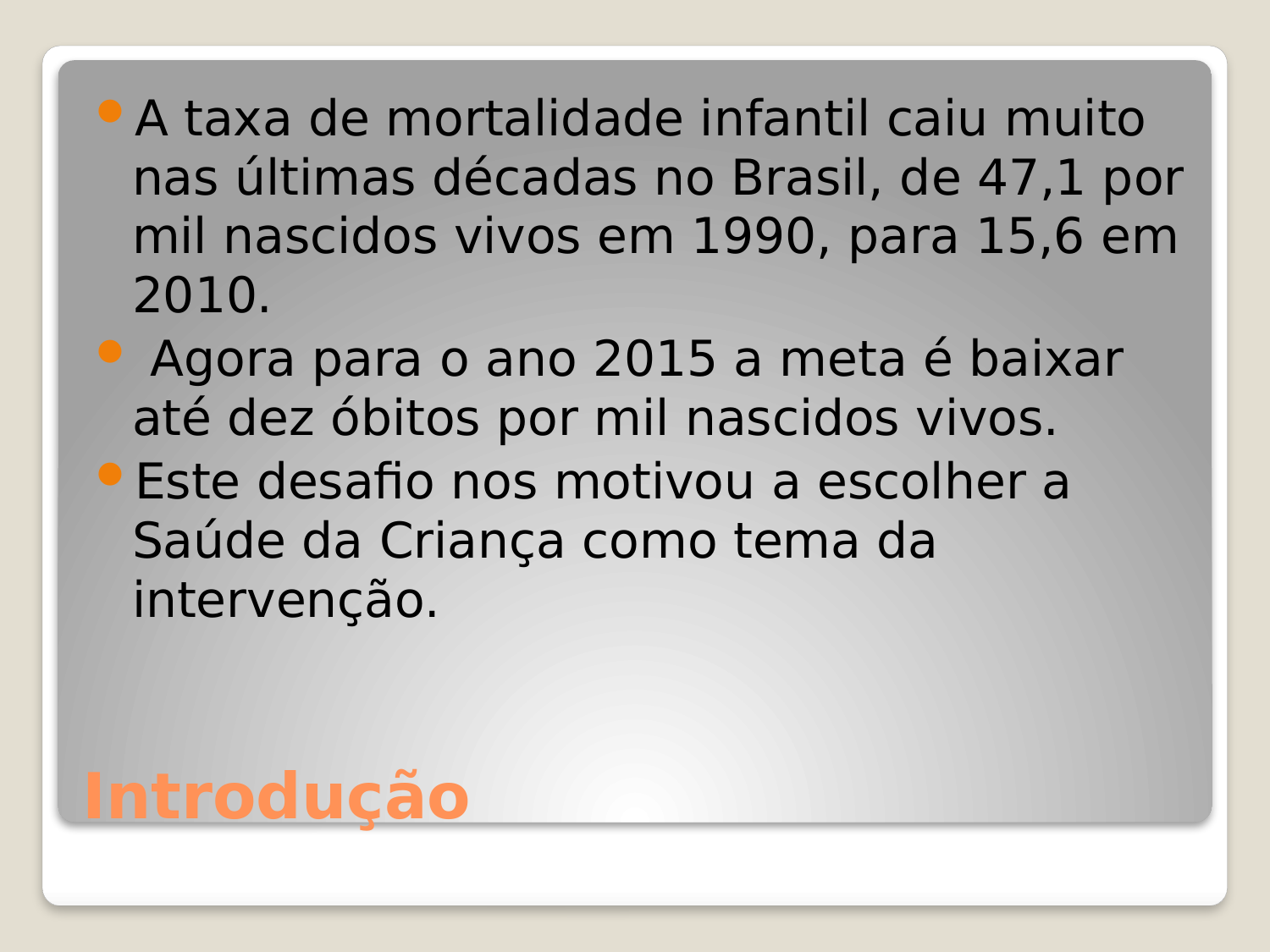

A taxa de mortalidade infantil caiu muito nas últimas décadas no Brasil, de 47,1 por mil nascidos vivos em 1990, para 15,6 em 2010.
 Agora para o ano 2015 a meta é baixar até dez óbitos por mil nascidos vivos.
Este desafio nos motivou a escolher a Saúde da Criança como tema da intervenção.
# Introdução